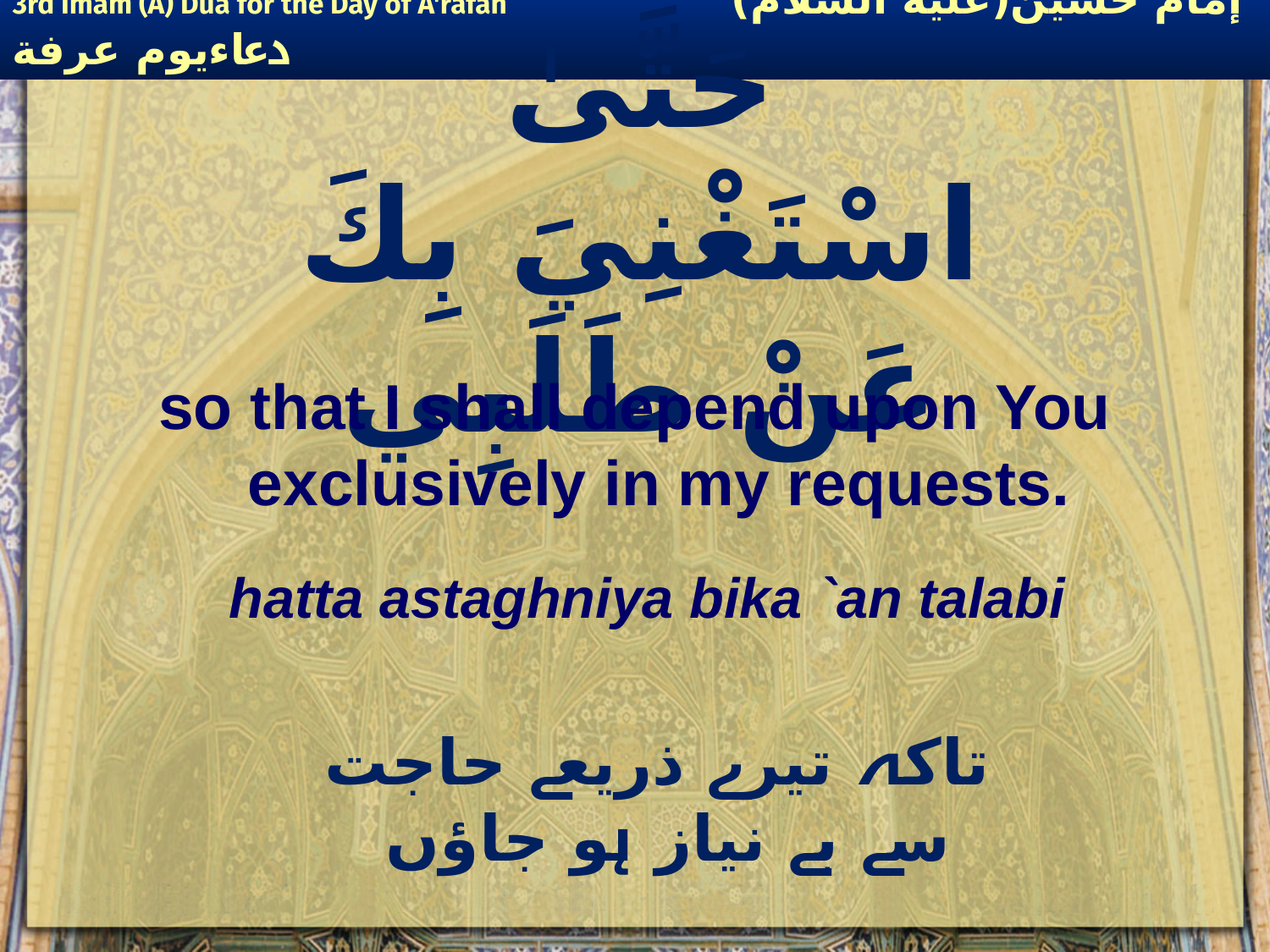

# حَتَّىٰ اسْتَغْنِيَ بِكَ عَنْ طَلَبِي
so that I shall depend upon You exclusively in my requests.
hatta astaghniya bika `an talabi
تاکہ تیرے ذریعے حاجت سے بے نیاز ہو جاؤں